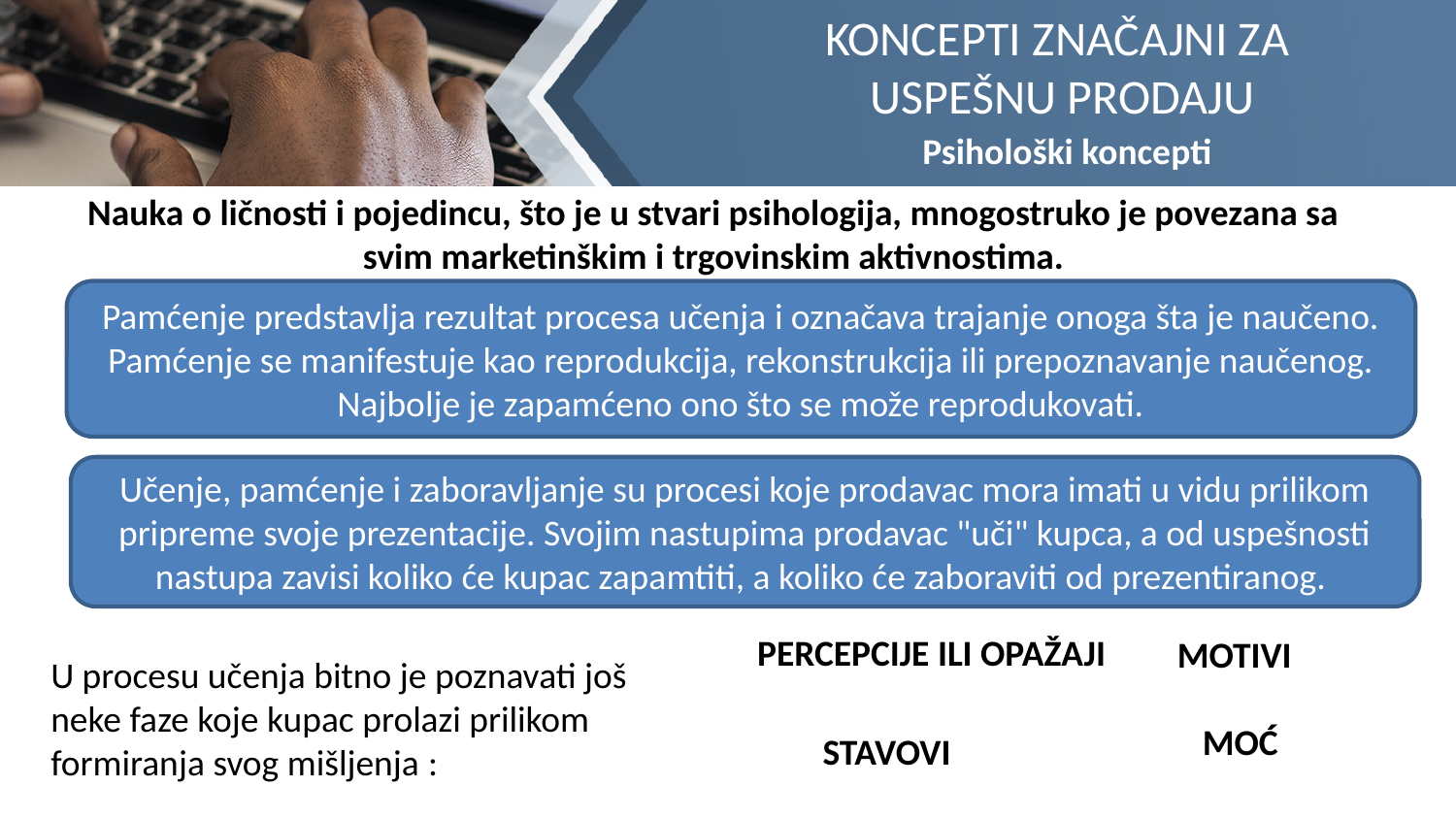

KONCEPTI ZNAČAJNI ZA
USPEŠNU PRODAJU

Psihološki koncepti
Nauka o ličnosti i pojedincu, što je u stvari psihologija, mnogostruko je povezana sa svim marketinškim i trgovinskim aktivnostima.
Pamćenje predstavlja rezultat procesa učenja i označava trajanje onoga šta je naučeno. Pamćenje se manifestuje kao reprodukcija, rekonstrukcija ili prepoznavanje naučenog. Najbolje je zapamćeno ono što se može reprodukovati.
Učenje, pamćenje i zaboravljanje su procesi koje prodavac mora imati u vidu prilikom pripreme svoje prezentacije. Svojim nastupima prodavac "uči" kupca, a od uspešnosti nastupa zavisi koliko će kupac zapamtiti, a koliko će zaboraviti od prezentiranog.
PERCEPCIJE ILI OPAŽAJI
MOTIVI
U procesu učenja bitno je poznavati još neke faze koje kupac prolazi prilikom formiranja svog mišljenja :
MOĆ
STAVOVI